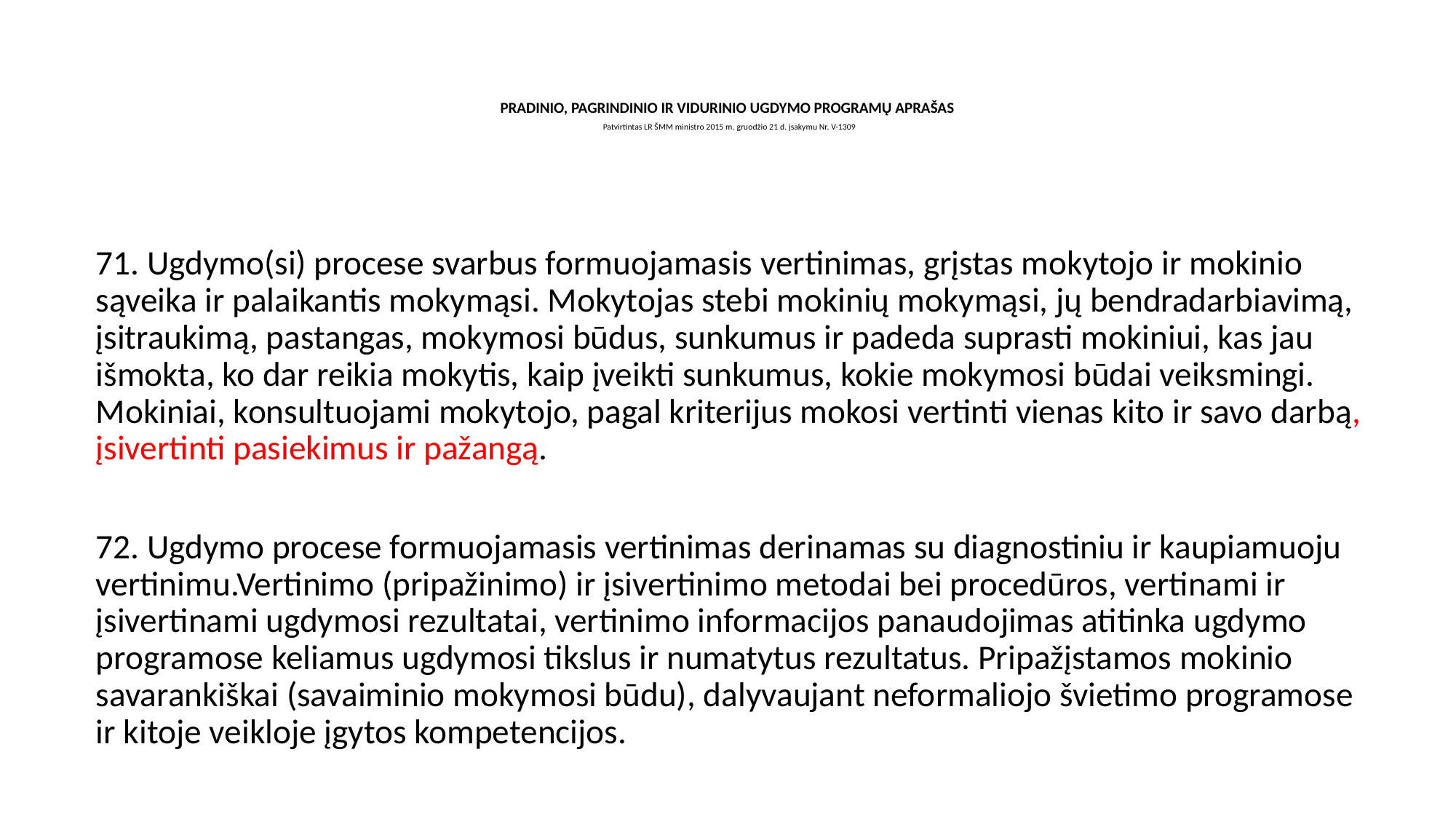

# PRADINIO, PAGRINDINIO IR VIDURINIO UGDYMO PROGRAMŲ APRAŠAS  Patvirtintas LR ŠMM ministro 2015 m. gruodžio 21 d. įsakymu Nr. V-1309
71. Ugdymo(si) procese svarbus formuojamasis vertinimas, grįstas mokytojo ir mokinio sąveika ir palaikantis mokymąsi. Mokytojas stebi mokinių mokymąsi, jų bendradarbiavimą, įsitraukimą, pastangas, mokymosi būdus, sunkumus ir padeda suprasti mokiniui, kas jau išmokta, ko dar reikia mokytis, kaip įveikti sunkumus, kokie mokymosi būdai veiksmingi. Mokiniai, konsultuojami mokytojo, pagal kriterijus mokosi vertinti vienas kito ir savo darbą, įsivertinti pasiekimus ir pažangą.

72. Ugdymo procese formuojamasis vertinimas derinamas su diagnostiniu ir kaupiamuoju vertinimu.Vertinimo (pripažinimo) ir įsivertinimo metodai bei procedūros, vertinami ir įsivertinami ugdymosi rezultatai, vertinimo informacijos panaudojimas atitinka ugdymo programose keliamus ugdymosi tikslus ir numatytus rezultatus. Pripažįstamos mokinio savarankiškai (savaiminio mokymosi būdu), dalyvaujant neformaliojo švietimo programose ir kitoje veikloje įgytos kompetencijos.